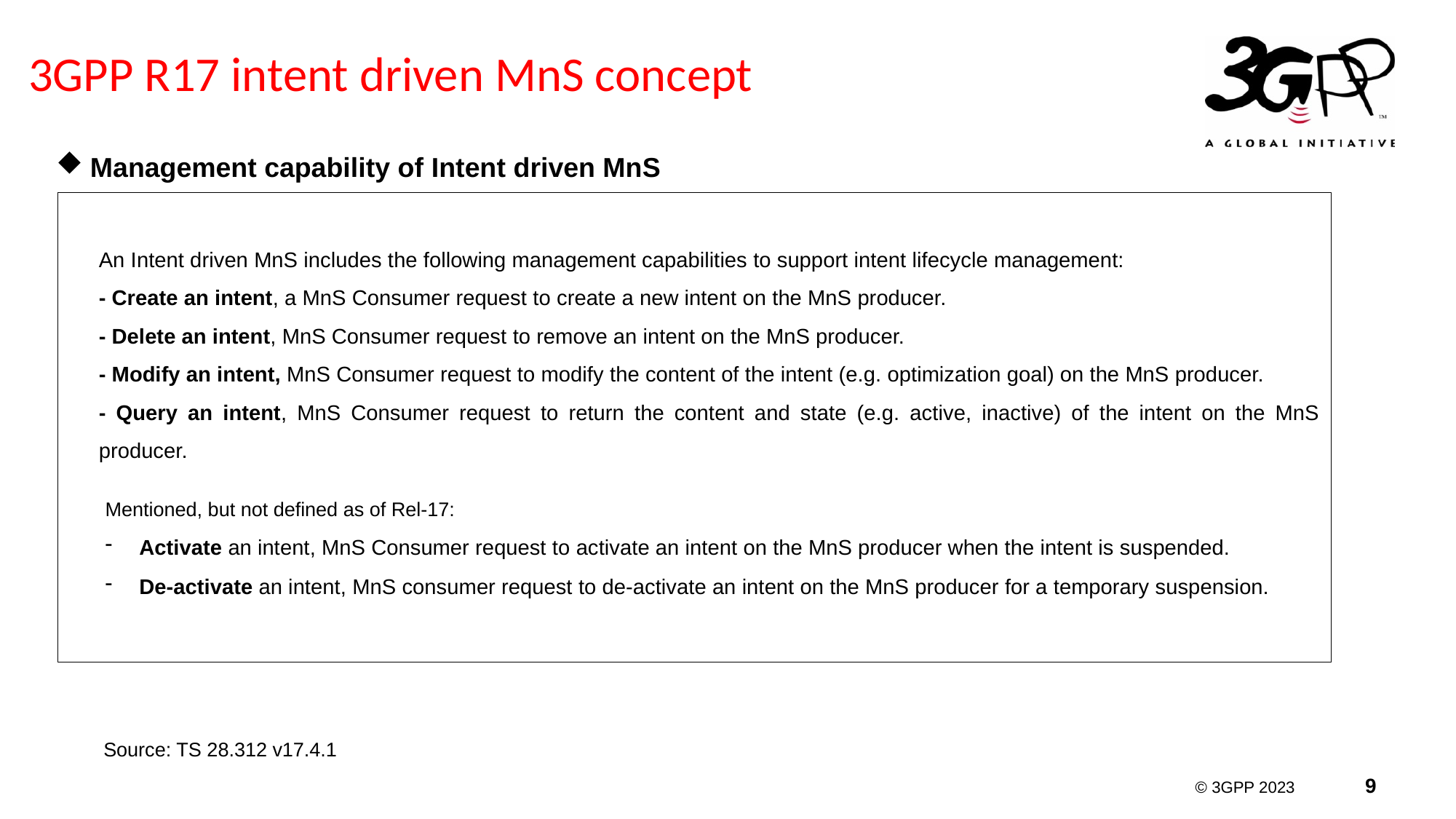

# 3GPP R17 intent driven MnS concept
Management capability of Intent driven MnS

An Intent driven MnS includes the following management capabilities to support intent lifecycle management:
- Create an intent, a MnS Consumer request to create a new intent on the MnS producer.
- Delete an intent, MnS Consumer request to remove an intent on the MnS producer.
- Modify an intent, MnS Consumer request to modify the content of the intent (e.g. optimization goal) on the MnS producer.
- Query an intent, MnS Consumer request to return the content and state (e.g. active, inactive) of the intent on the MnS producer.
Mentioned, but not defined as of Rel-17:
Activate an intent, MnS Consumer request to activate an intent on the MnS producer when the intent is suspended.
De-activate an intent, MnS consumer request to de-activate an intent on the MnS producer for a temporary suspension.
Source: TS 28.312 v17.4.1